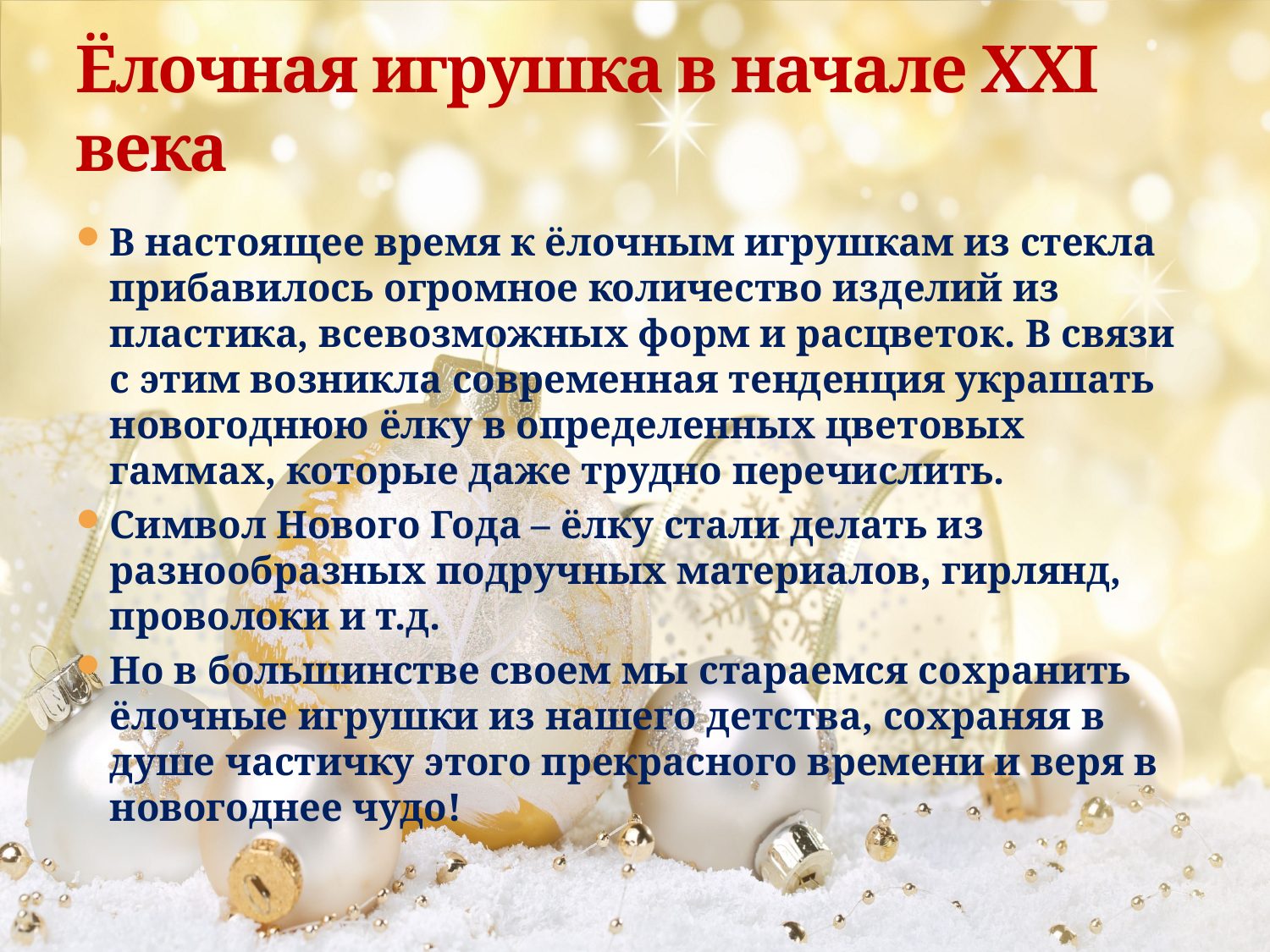

# Ёлочная игрушка в начале XXI века
В настоящее время к ёлочным игрушкам из стекла прибавилось огромное количество изделий из пластика, всевозможных форм и расцветок. В связи с этим возникла современная тенденция украшать новогоднюю ёлку в определенных цветовых гаммах, которые даже трудно перечислить.
Символ Нового Года – ёлку стали делать из разнообразных подручных материалов, гирлянд, проволоки и т.д.
Но в большинстве своем мы стараемся сохранить ёлочные игрушки из нашего детства, сохраняя в душе частичку этого прекрасного времени и веря в новогоднее чудо!